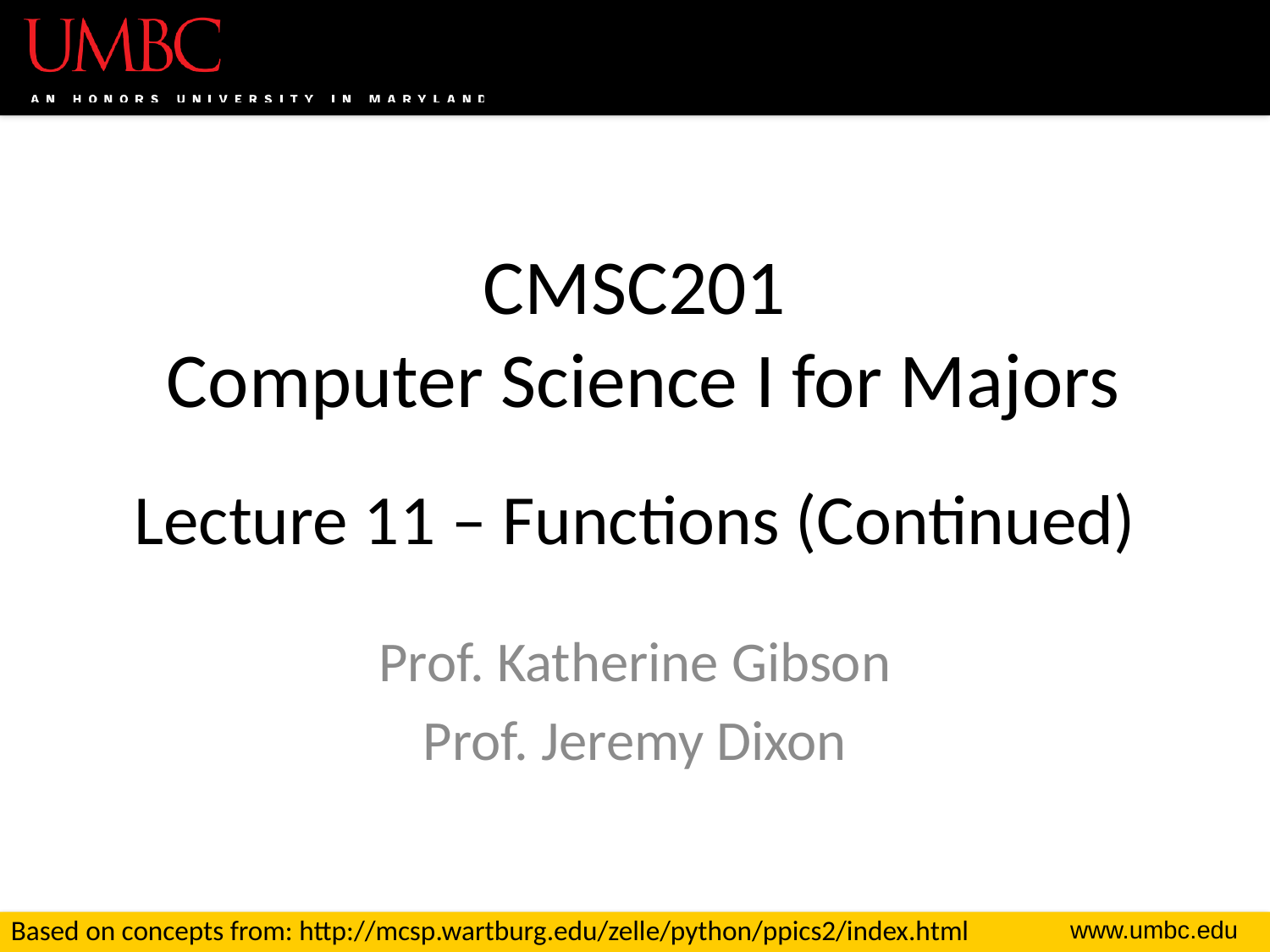

# CMSC201 Computer Science I for Majors Lecture 11 – Functions (Continued)

Prof. Katherine Gibson
Prof. Jeremy Dixon
Based on concepts from: http://mcsp.wartburg.edu/zelle/python/ppics2/index.html